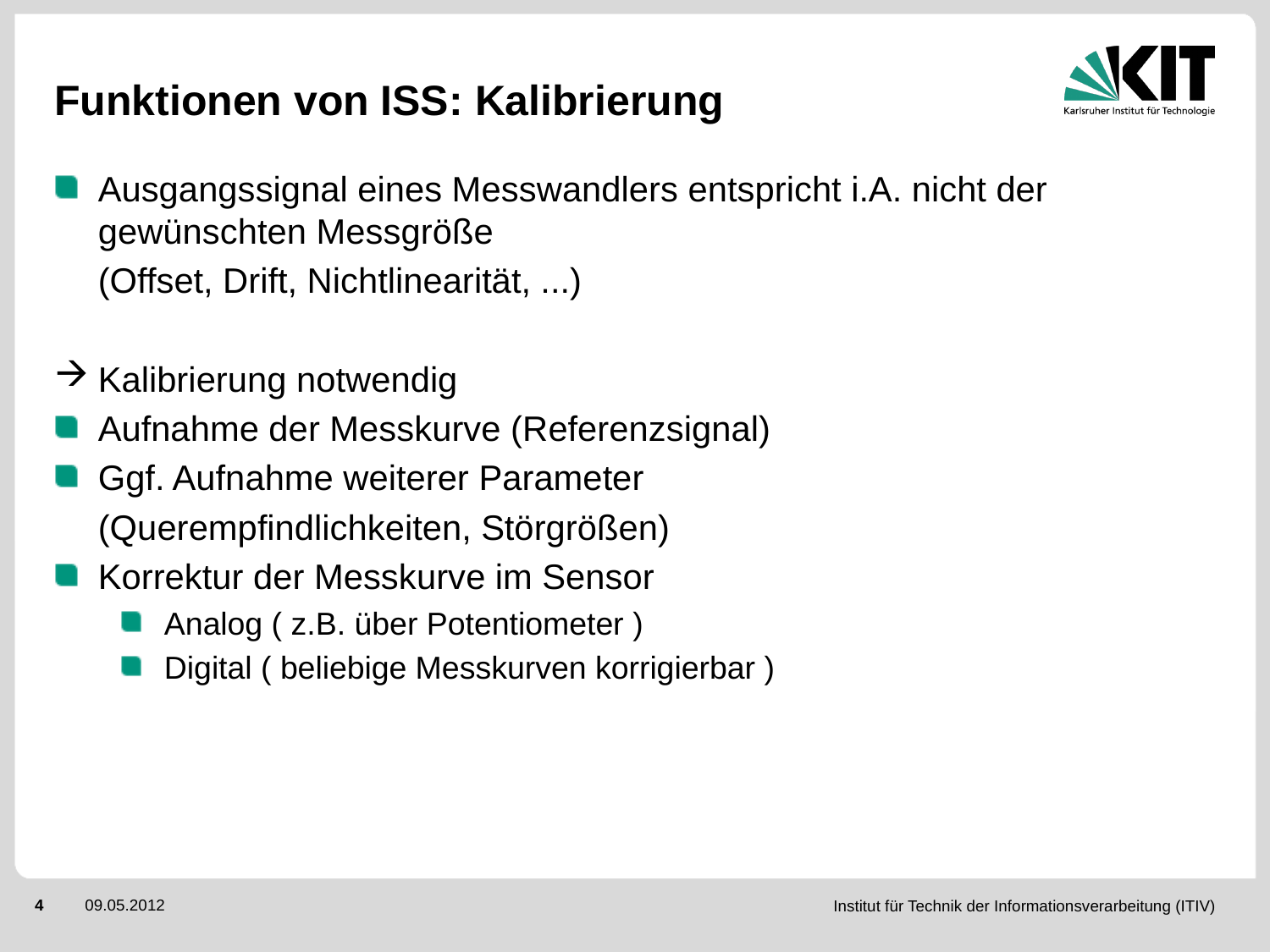

# Funktionen von ISS: Kalibrierung
Ausgangssignal eines Messwandlers entspricht i.A. nicht der gewünschten Messgröße
	(Offset, Drift, Nichtlinearität, ...)

Kalibrierung notwendig
Aufnahme der Messkurve (Referenzsignal)
Ggf. Aufnahme weiterer Parameter
	(Querempfindlichkeiten, Störgrößen)
Korrektur der Messkurve im Sensor
Analog ( z.B. über Potentiometer )
Digital ( beliebige Messkurven korrigierbar )